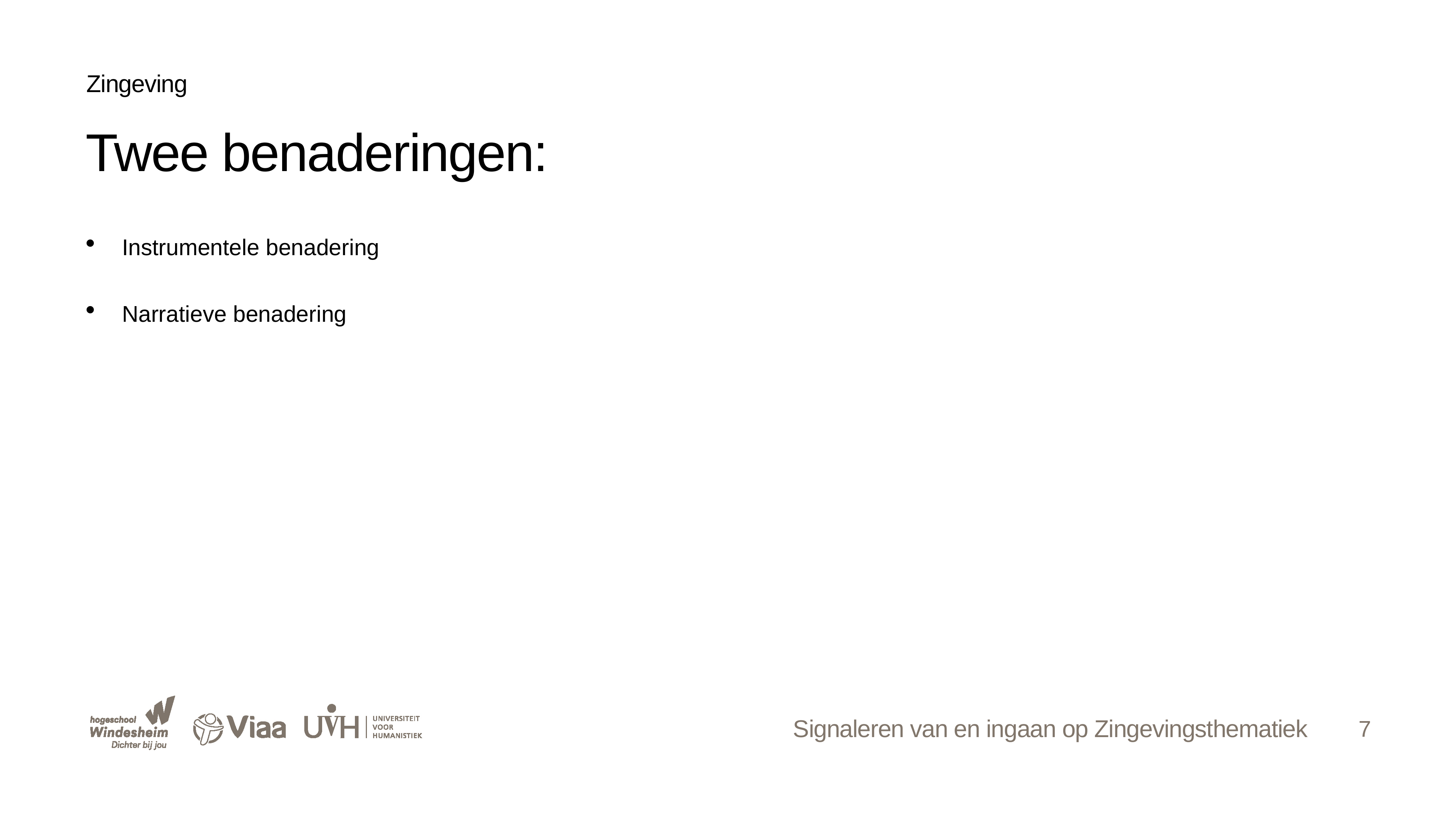

Zingeving
Twee benaderingen:
Instrumentele benadering
Narratieve benadering

7
Signaleren van en ingaan op Zingevingsthematiek